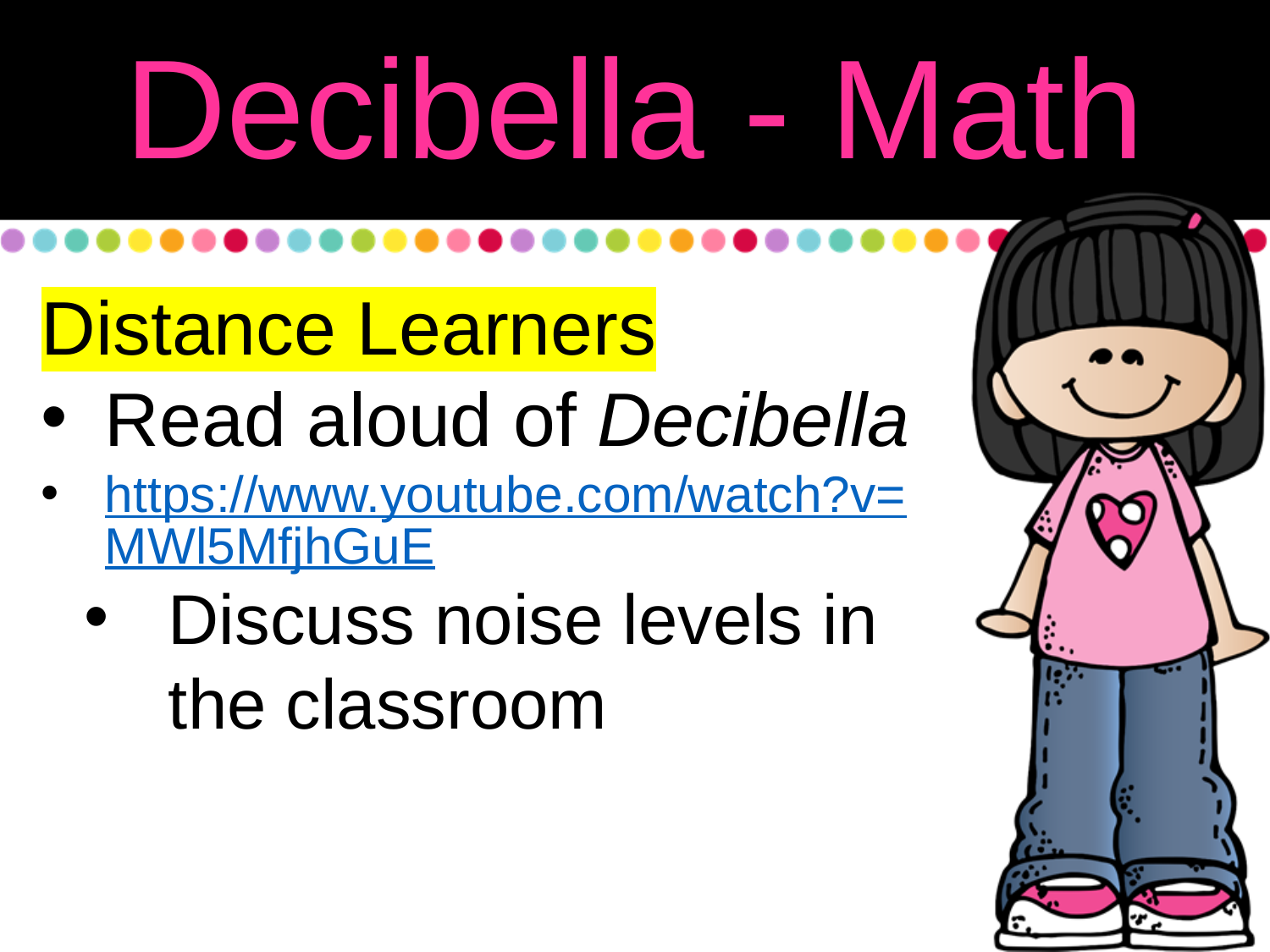

Decibella - Math
Distance Learners
Read aloud of Decibella
https://www.youtube.com/watch?v=MWl5MfjhGuE
Discuss noise levels in the classroom